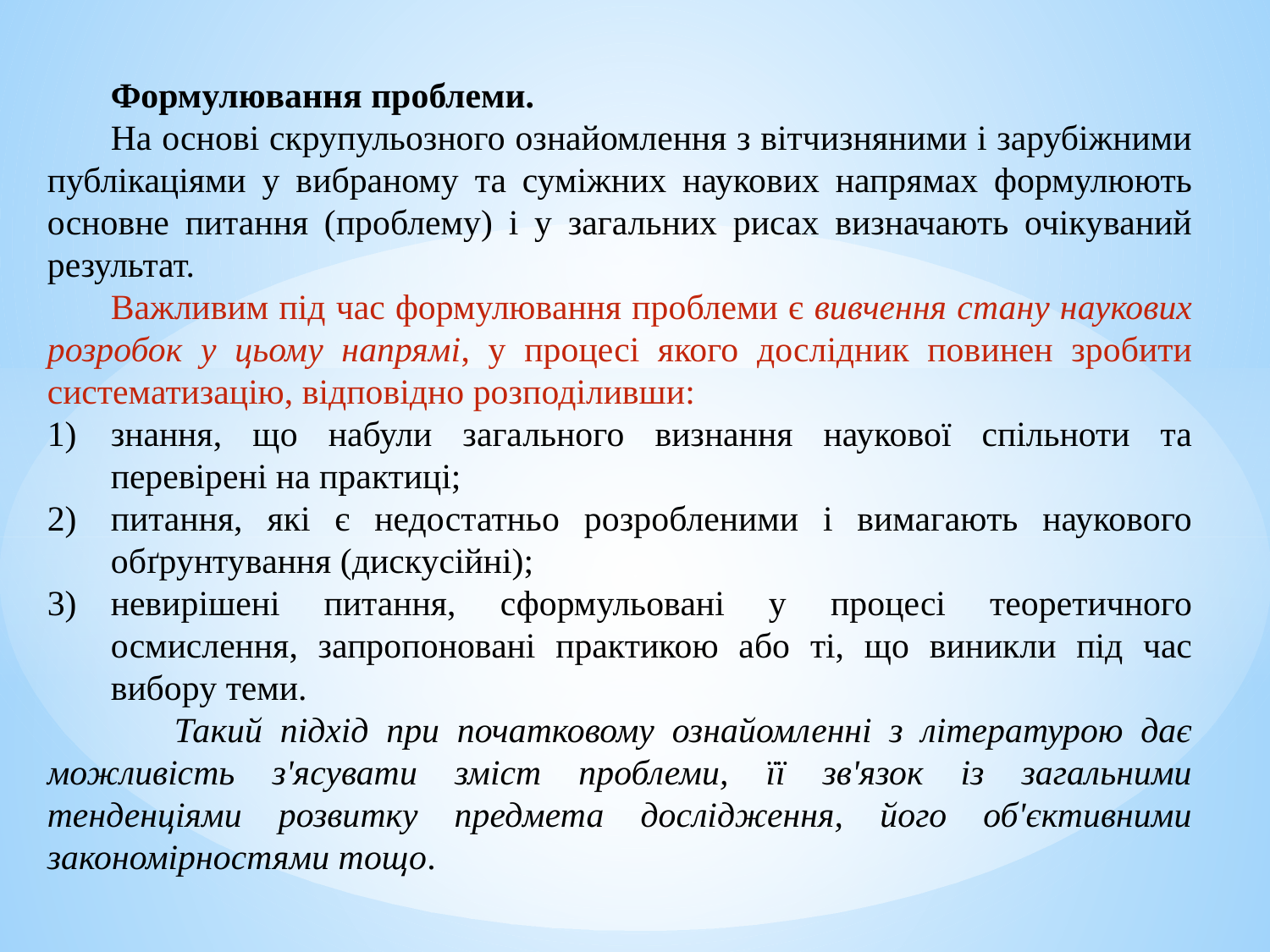

Формулювання проблеми.
На основі скрупульозного ознайомлення з вітчизняними і зарубіжними публікаціями у вибраному та суміжних наукових напрямах формулюють основне питання (проблему) і у загальних рисах визначають очікуваний результат.
Важливим під час формулювання проблеми є вивчення стану наукових розробок у цьому напрямі, у процесі якого дослідник повинен зробити систематизацію, відповідно розподіливши:
знання, що набули загального визнання наукової спільноти та перевірені на практиці;
питання, які є недостатньо розробленими і вимагають наукового обґрунтування (дискусійні);
невирішені питання, сформульовані у процесі теоретичного осмислення, запропоновані практикою або ті, що виникли під час вибору теми.
	Такий підхід при початковому ознайомленні з літературою дає можливість з'ясувати зміст проблеми, її зв'язок із загальними тенденціями розвитку предмета дослідження, його об'єктивними закономірностями тощо.